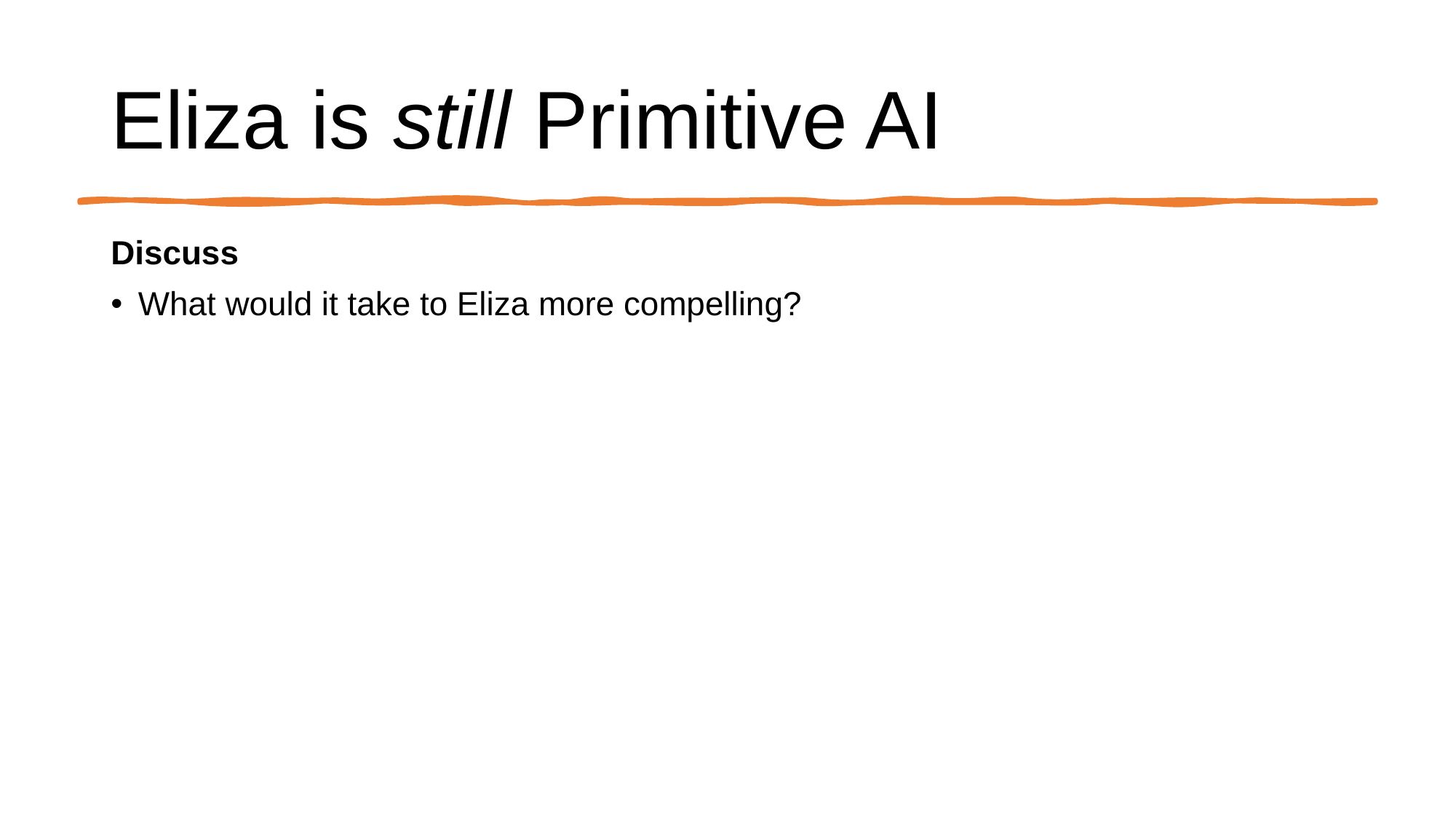

# Eliza is still Primitive AI

Discuss
What would it take to Eliza more compelling?